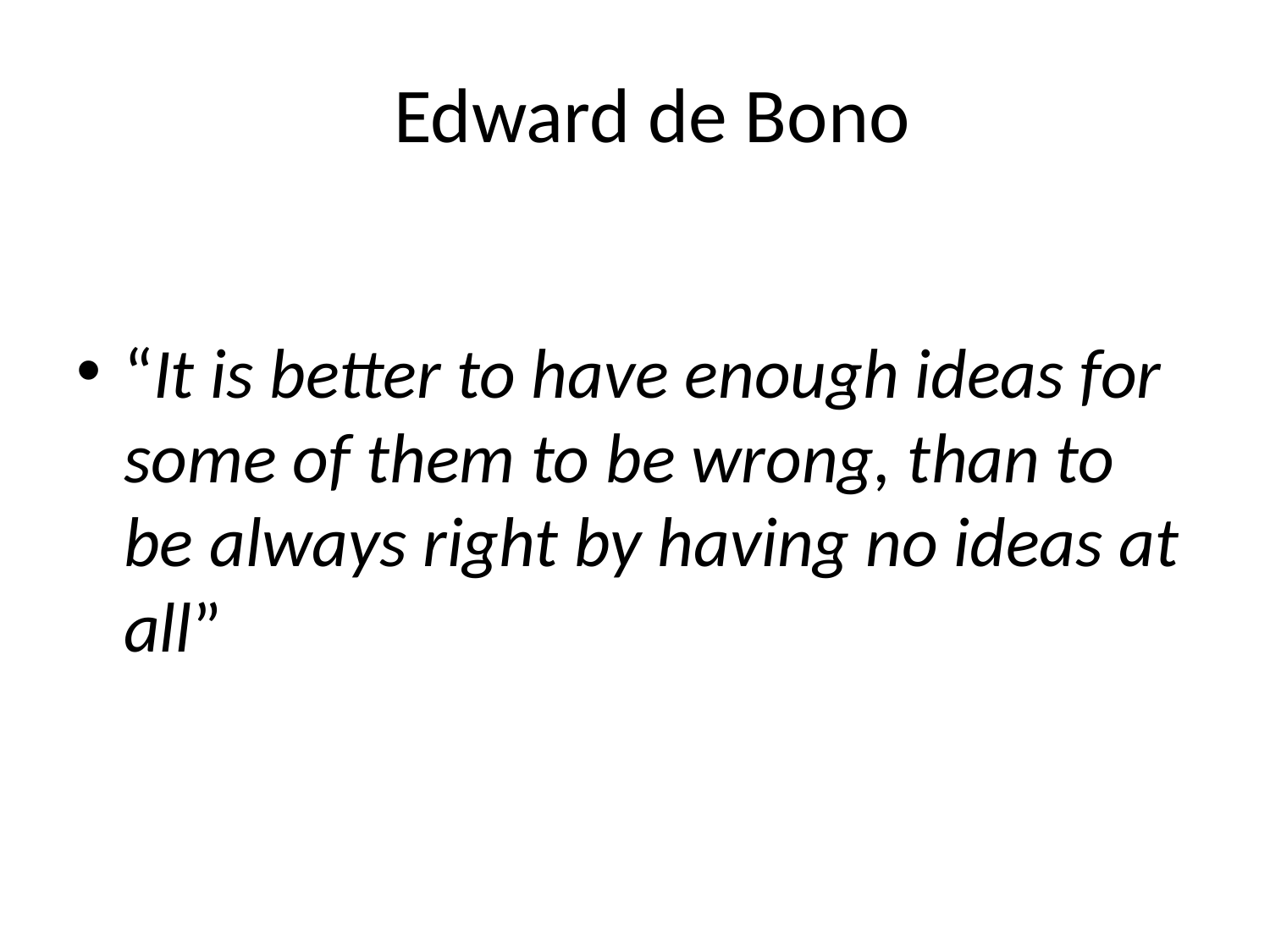

# Edward de Bono

“It is better to have enough ideas for some of them to be wrong, than to be always right by having no ideas at all”